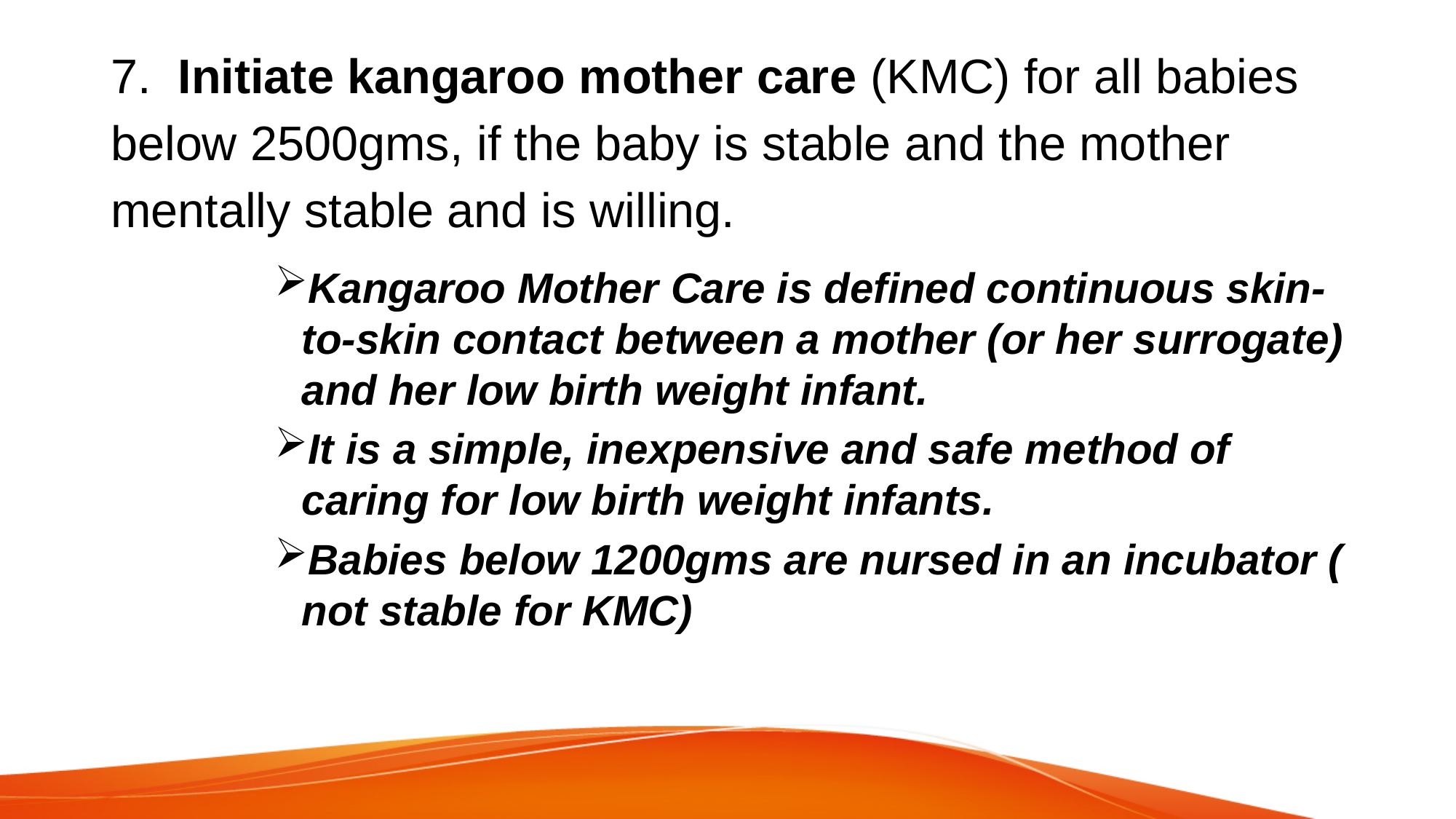

7.  Initiate kangaroo mother care (KMC) for all babies below 2500gms, if the baby is stable and the mother mentally stable and is willing.
Kangaroo Mother Care is defined continuous skin-to-skin contact between a mother (or her surrogate) and her low birth weight infant.
It is a simple, inexpensive and safe method of caring for low birth weight infants.
Babies below 1200gms are nursed in an incubator ( not stable for KMC)
16